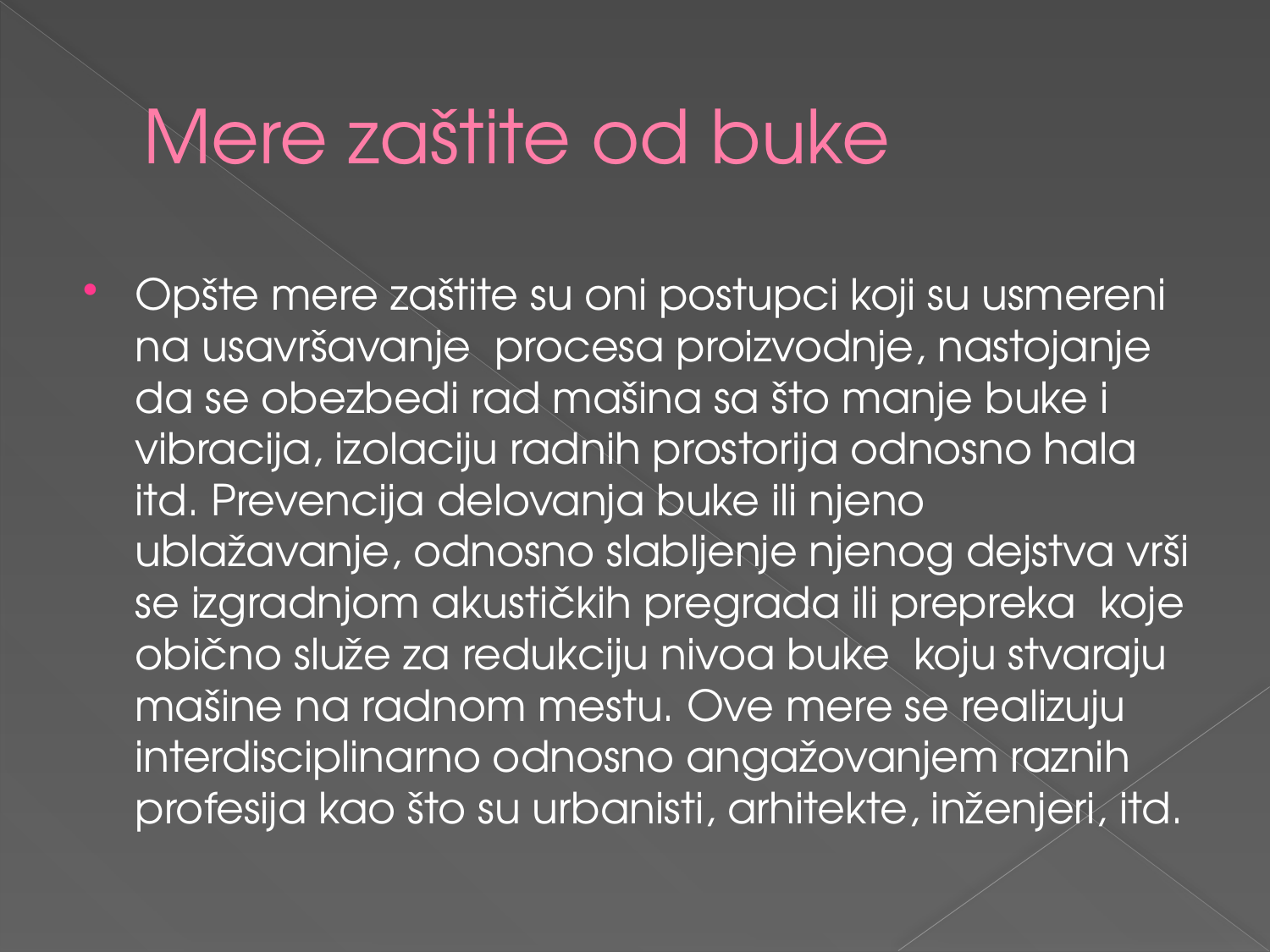

# Mere zaštite od buke
Opšte mere zaštite su oni postupci koji su usmereni na usavršavanje  procesa proizvodnje, nastojanje da se obezbedi rad mašina sa što manje buke i vibracija, izolaciju radnih prostorija odnosno hala itd. Prevencija delovanja buke ili njeno ublažavanje, odnosno slabljenje njenog dejstva vrši se izgradnjom akustičkih pregrada ili prepreka  koje obično služe za redukciju nivoa buke  koju stvaraju mašine na radnom mestu. Ove mere se realizuju interdisciplinarno odnosno angažovanjem raznih profesija kao što su urbanisti, arhitekte, inženjeri, itd.